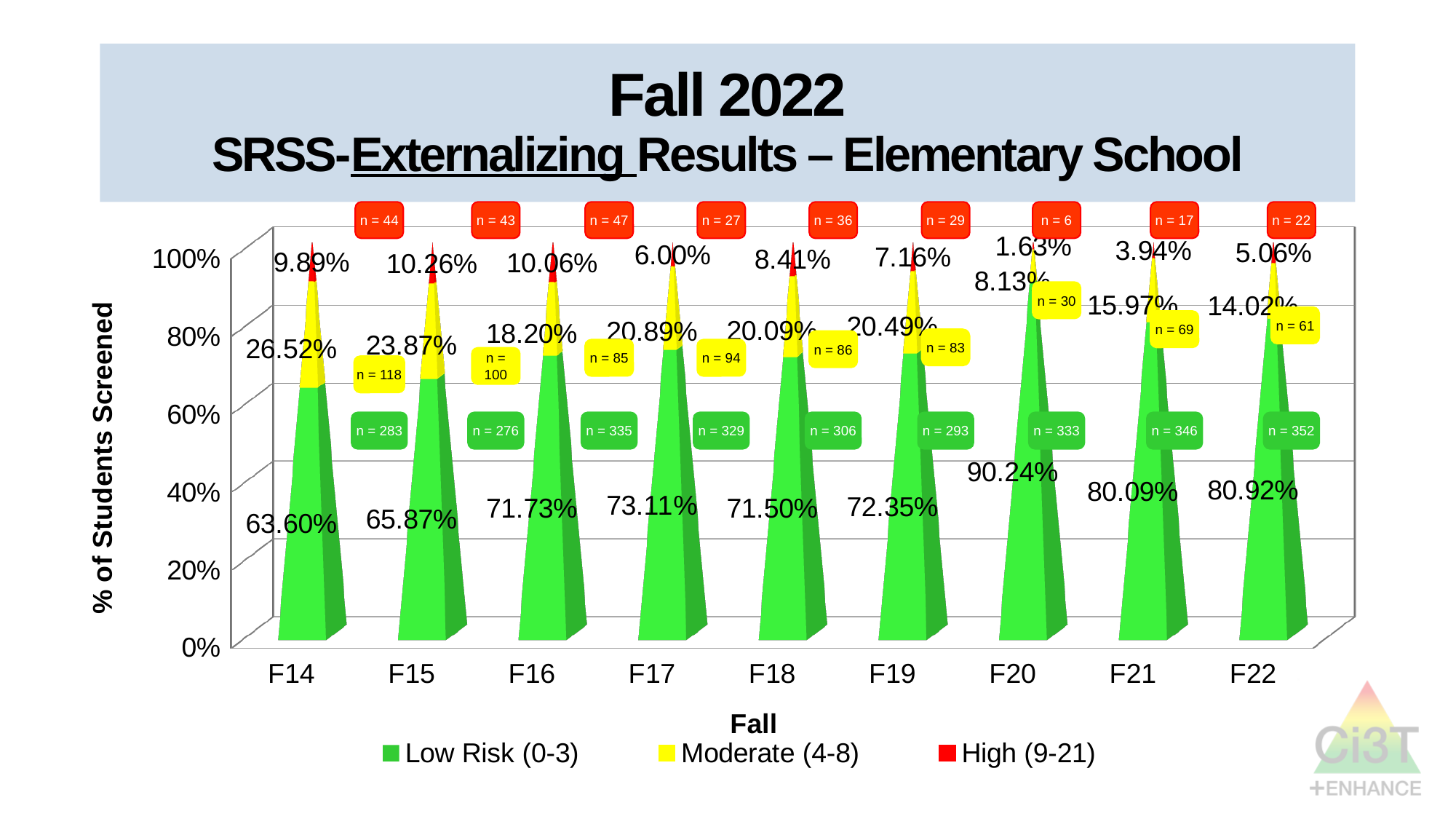

# Fall 2022 SRSS-Externalizing Results – Elementary School
n = 44
n = 43
n = 47
n = 27
n = 36
n = 29
n = 6
n = 17
n = 22

[unsupported chart]

n = 30
n = 61
n = 69
n = 83
n = 86
n = 85
n = 94
n = 100
n = 118
n = 283
n = 276
n = 335
n = 329
n = 306
n = 293
n = 333
n = 346
n = 352